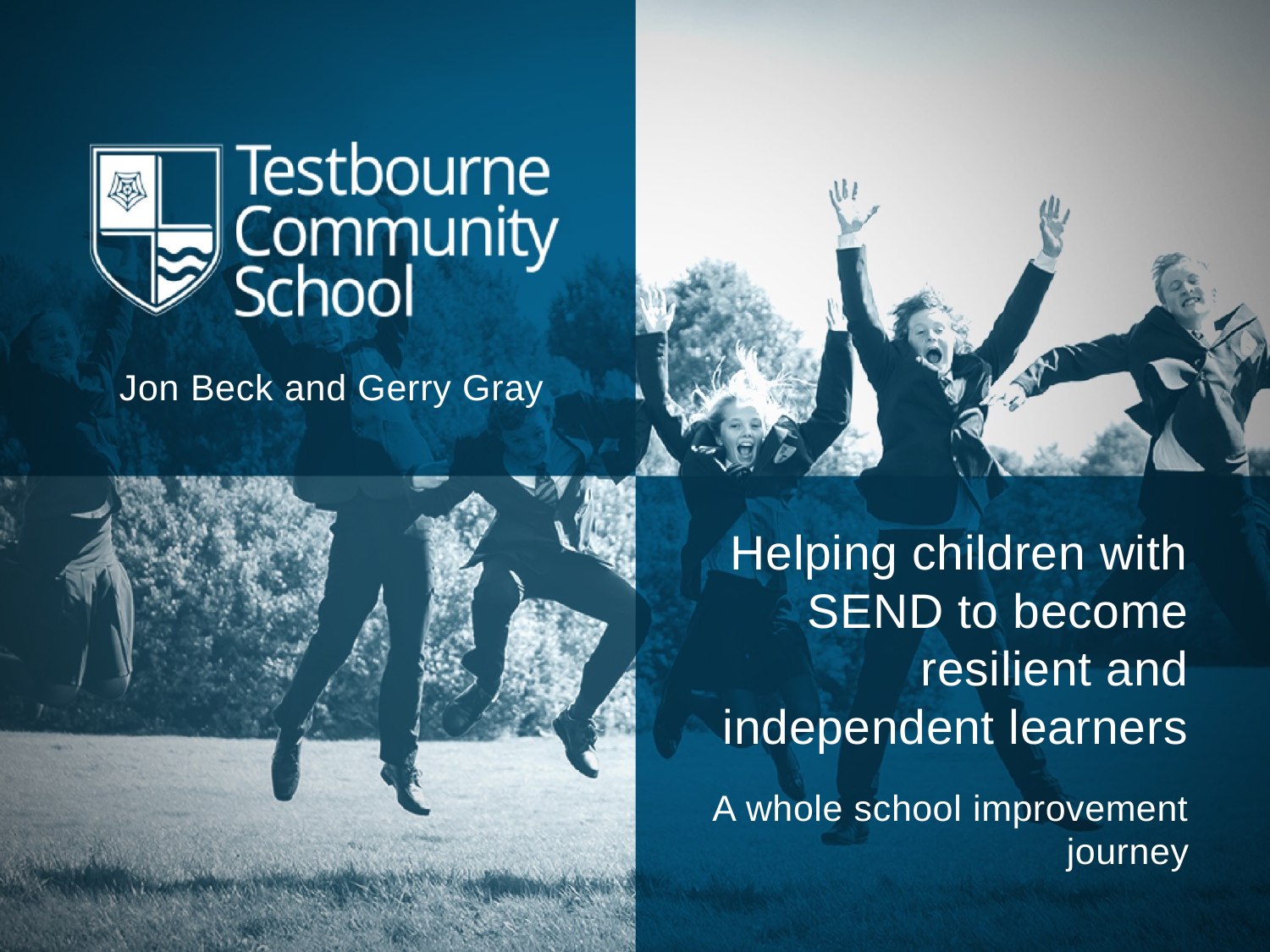

Jon Beck and Gerry Gray
# Helping children with SEND to become resilient and independent learners
A whole school improvement journey